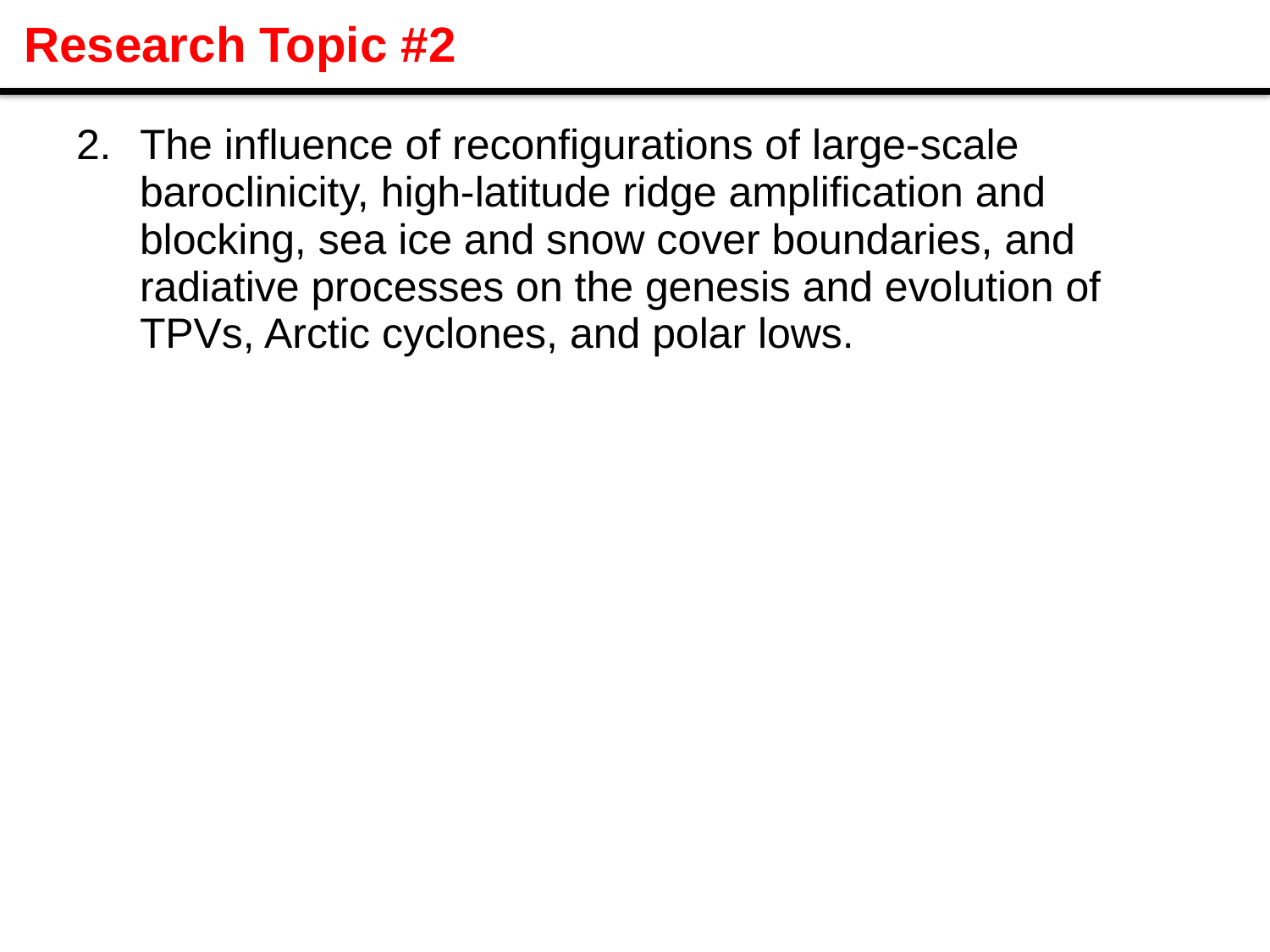

# Research Topic #2
The influence of reconfigurations of large-scale baroclinicity, high-latitude ridge amplification and blocking, sea ice and snow cover boundaries, and radiative processes on the genesis and evolution of TPVs, Arctic cyclones, and polar lows.